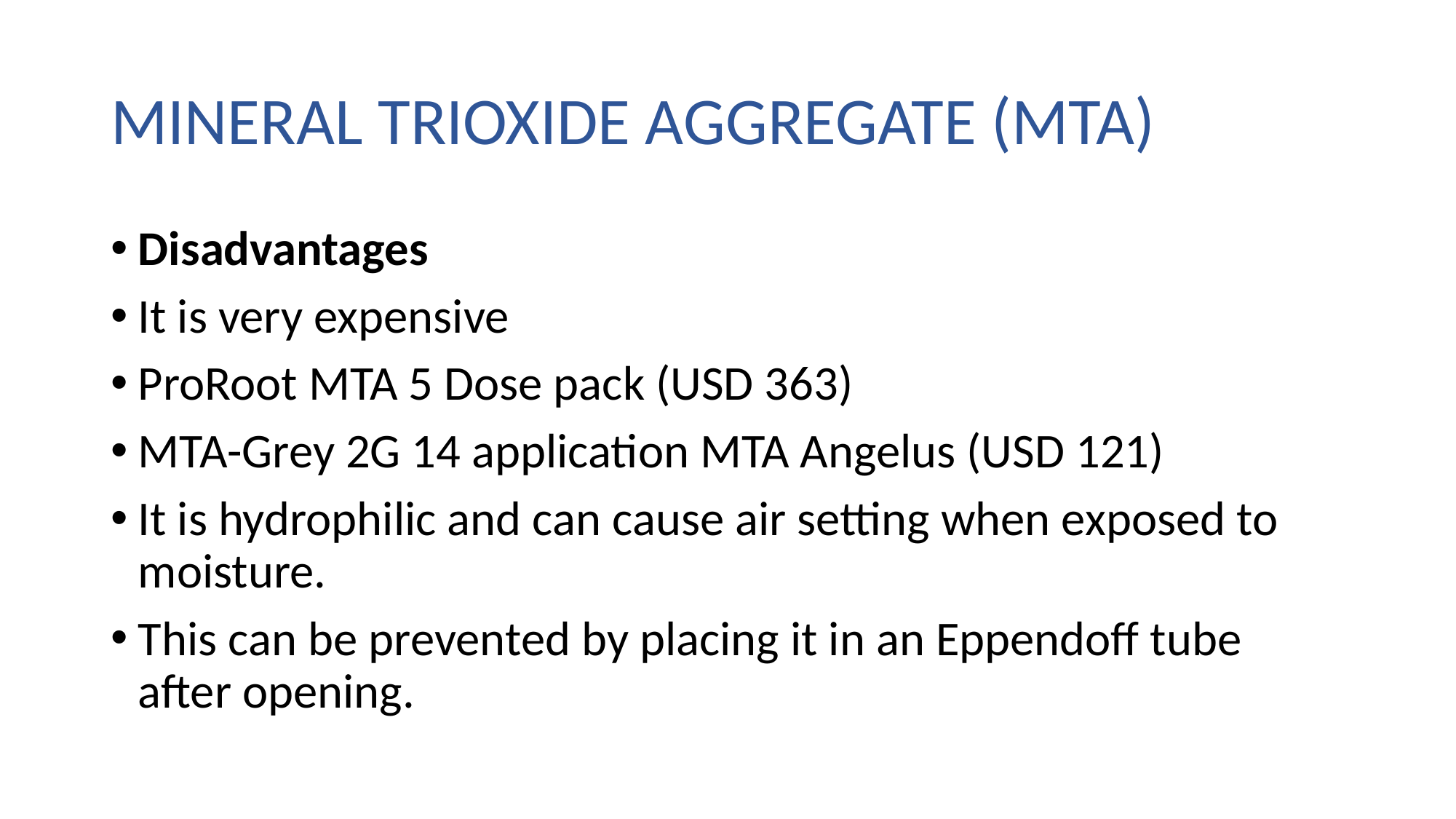

# Mineral Trioxide Aggregate (MTA)
Disadvantages
It is very expensive
ProRoot MTA 5 Dose pack (USD 363)
MTA-Grey 2G 14 application MTA Angelus (USD 121)
It is hydrophilic and can cause air setting when exposed to moisture.
This can be prevented by placing it in an Eppendoff tube after opening.